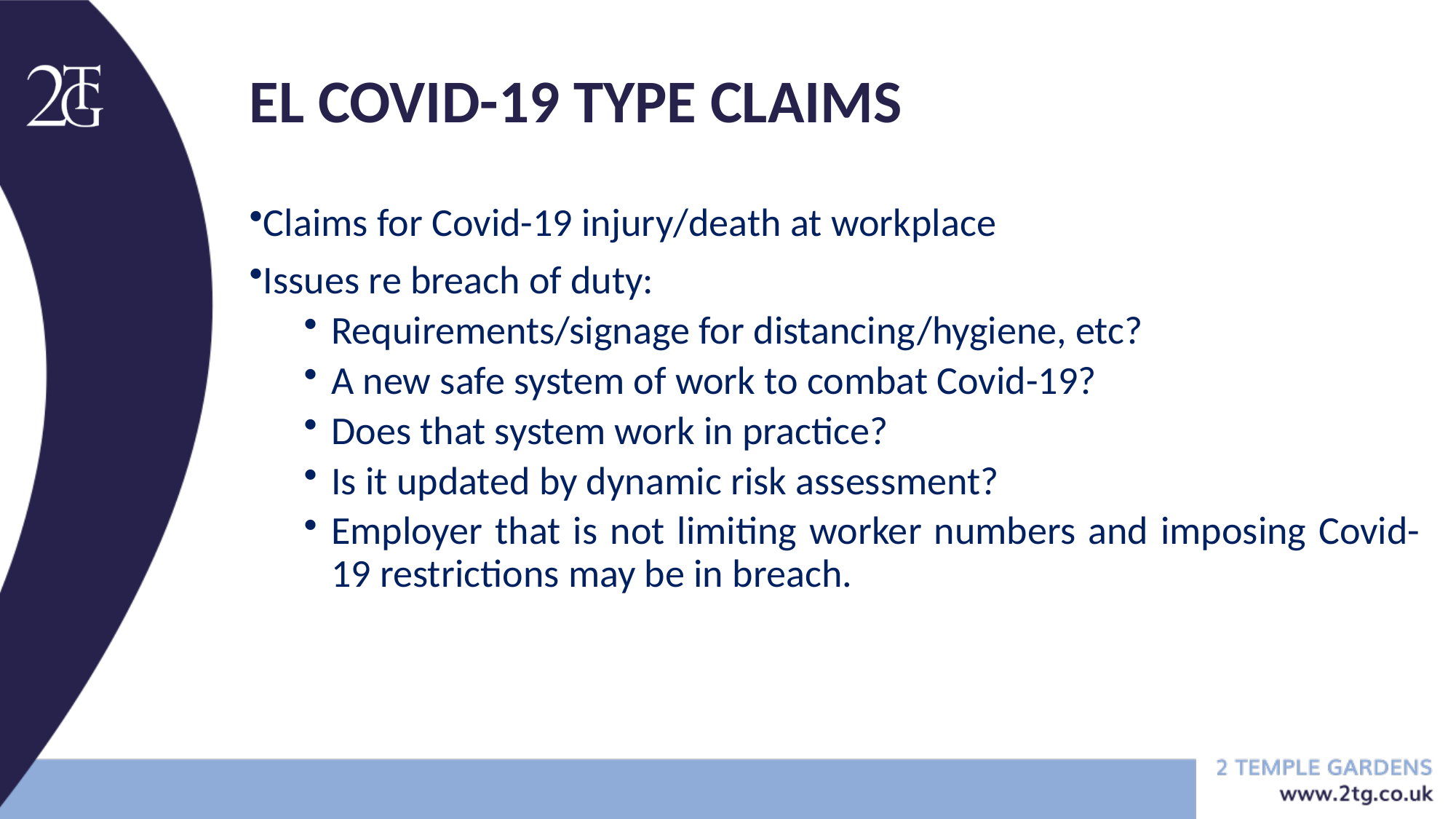

EL Covid-19 type claims
Claims for Covid-19 injury/death at workplace
Issues re breach of duty:
Requirements/signage for distancing/hygiene, etc?
A new safe system of work to combat Covid-19?
Does that system work in practice?
Is it updated by dynamic risk assessment?
Employer that is not limiting worker numbers and imposing Covid-19 restrictions may be in breach.